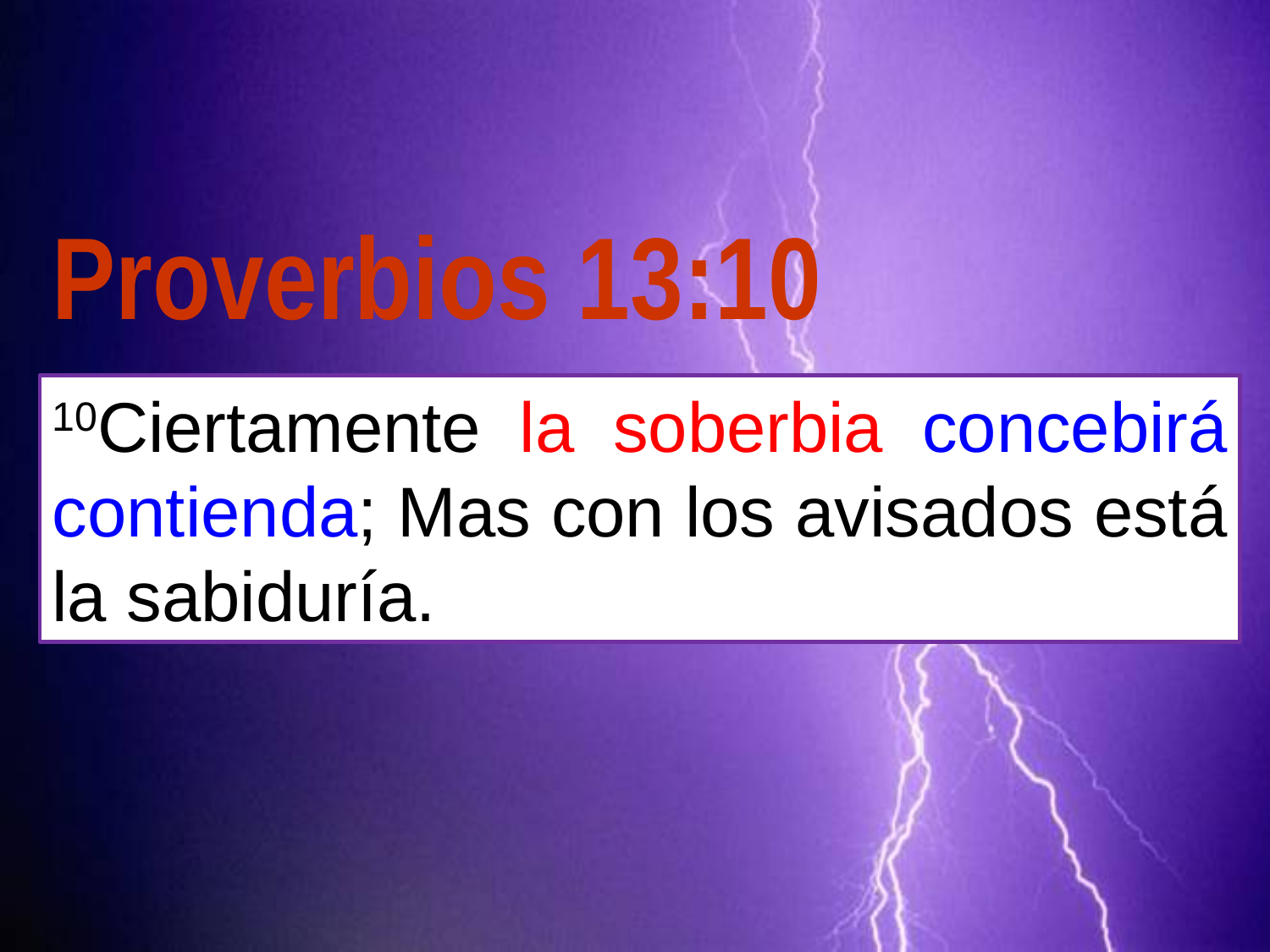

Proverbios 13:10
10Ciertamente la soberbia concebirá contienda; Mas con los avisados está la sabiduría.